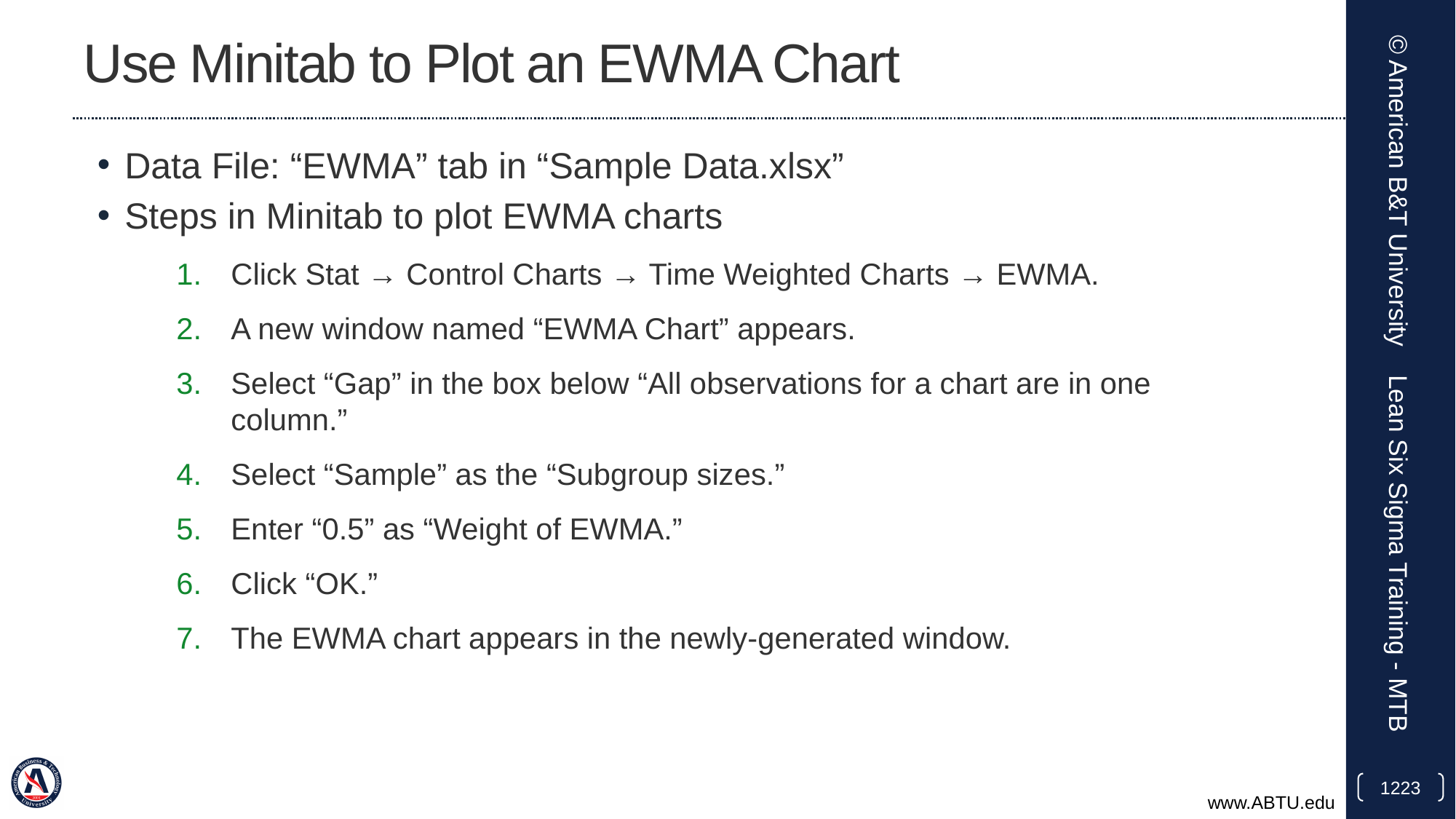

# Use Minitab to Plot an EWMA Chart
Data File: “EWMA” tab in “Sample Data.xlsx”
Steps in Minitab to plot EWMA charts
Click Stat → Control Charts → Time Weighted Charts → EWMA.
A new window named “EWMA Chart” appears.
Select “Gap” in the box below “All observations for a chart are in one column.”
Select “Sample” as the “Subgroup sizes.”
Enter “0.5” as “Weight of EWMA.”
Click “OK.”
The EWMA chart appears in the newly-generated window.

© American B&T University
Lean Six Sigma Training - MTB
1223